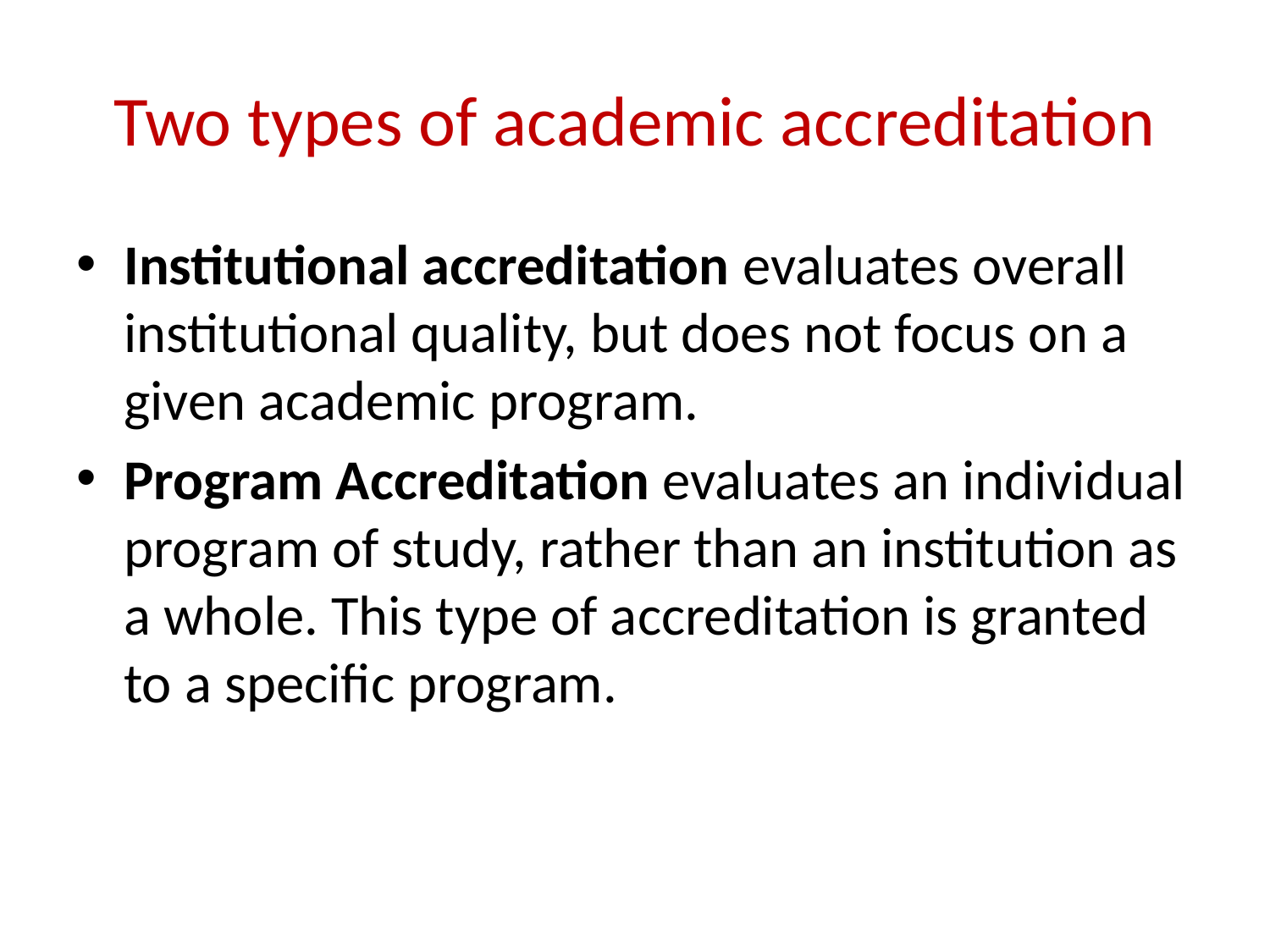

# Two types of academic accreditation
Institutional accreditation evaluates overall institutional quality, but does not focus on a given academic program.
Program Accreditation evaluates an individual program of study, rather than an institution as a whole. This type of accreditation is granted to a specific program.